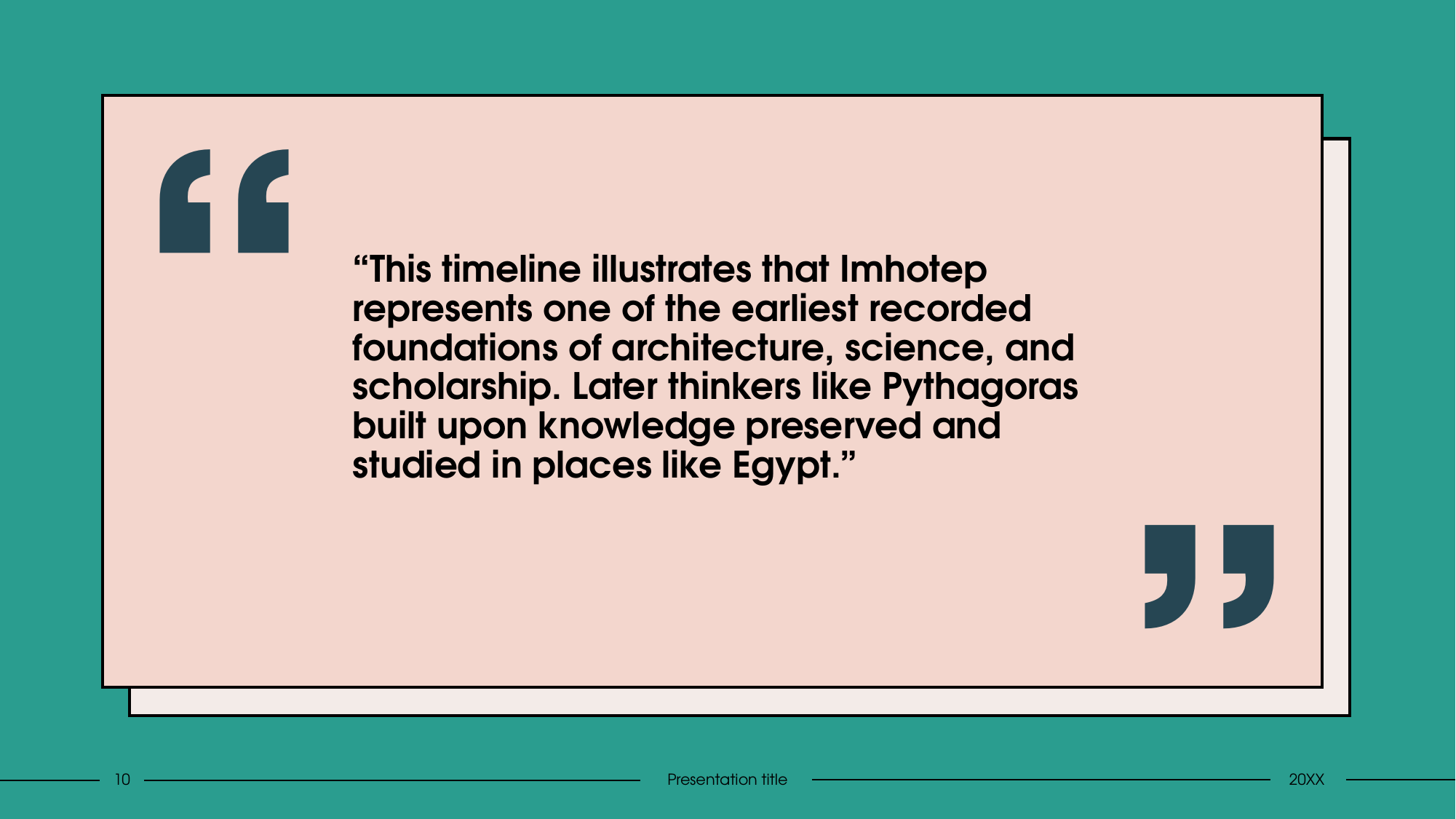

“
# “This timeline illustrates that Imhotep represents one of the earliest recorded foundations of architecture, science, and scholarship. Later thinkers like Pythagoras built upon knowledge preserved and studied in places like Egypt.”
”

10
Presentation title
20XX